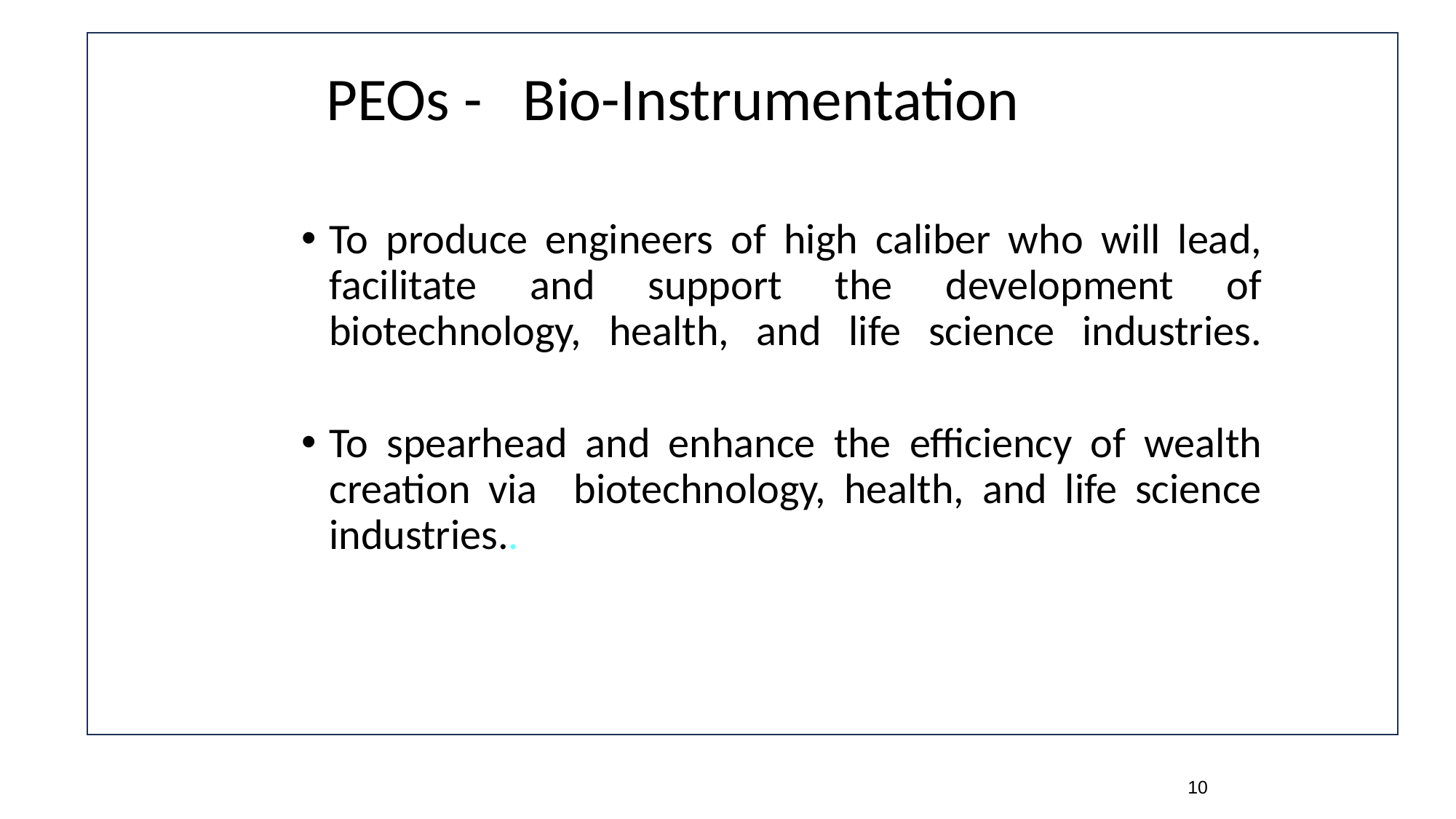

PEOs -   Bio-Instrumentation
To produce engineers of high caliber who will lead, facilitate and support the development of biotechnology, health, and life science industries.
To spearhead and enhance the efficiency of wealth creation via  biotechnology, health, and life science industries..
10